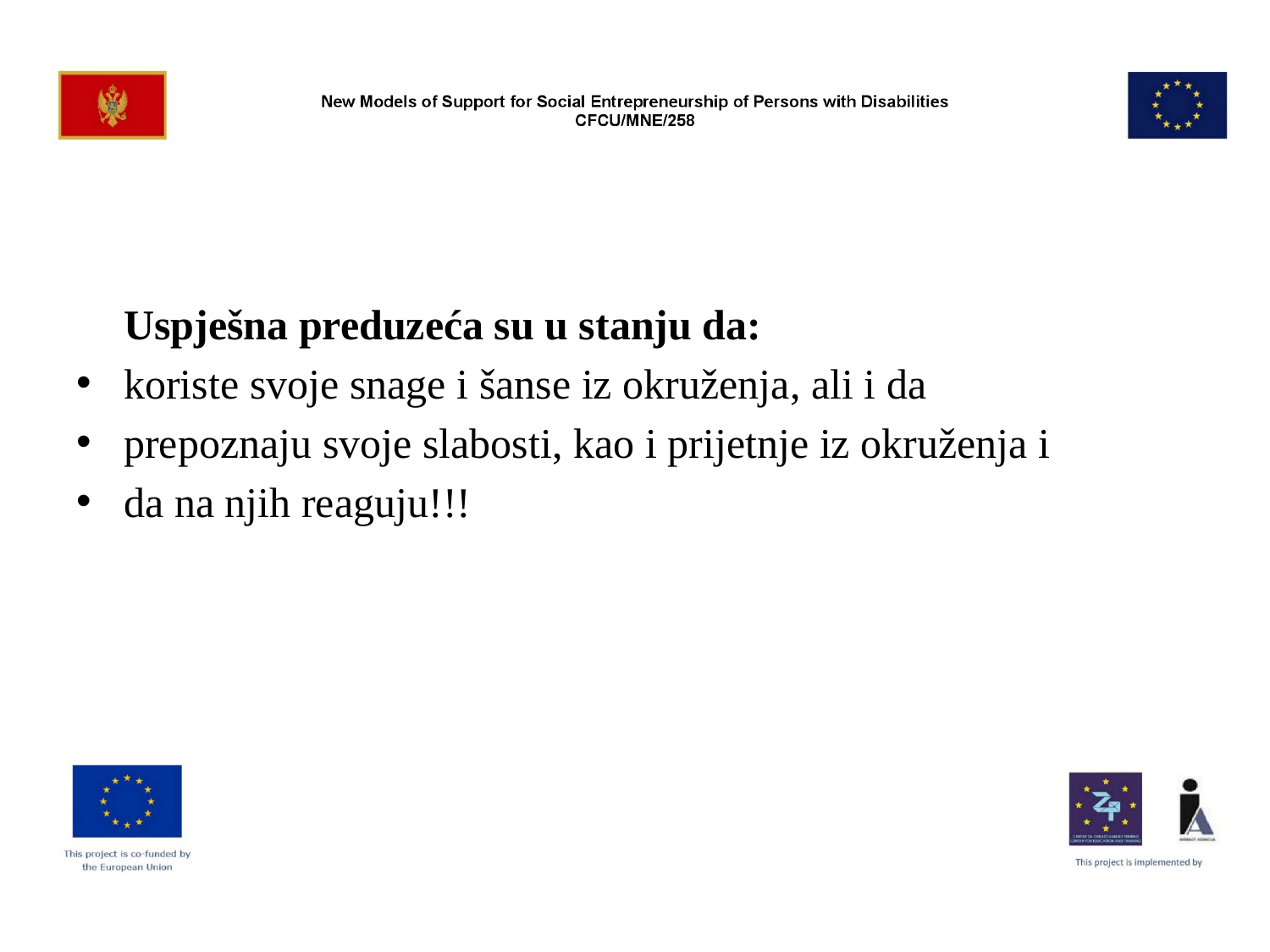

#
	Uspješna preduzeća su u stanju da:
koriste svoje snage i šanse iz okruženja, ali i da
prepoznaju svoje slabosti, kao i prijetnje iz okruženja i
da na njih reaguju!!!